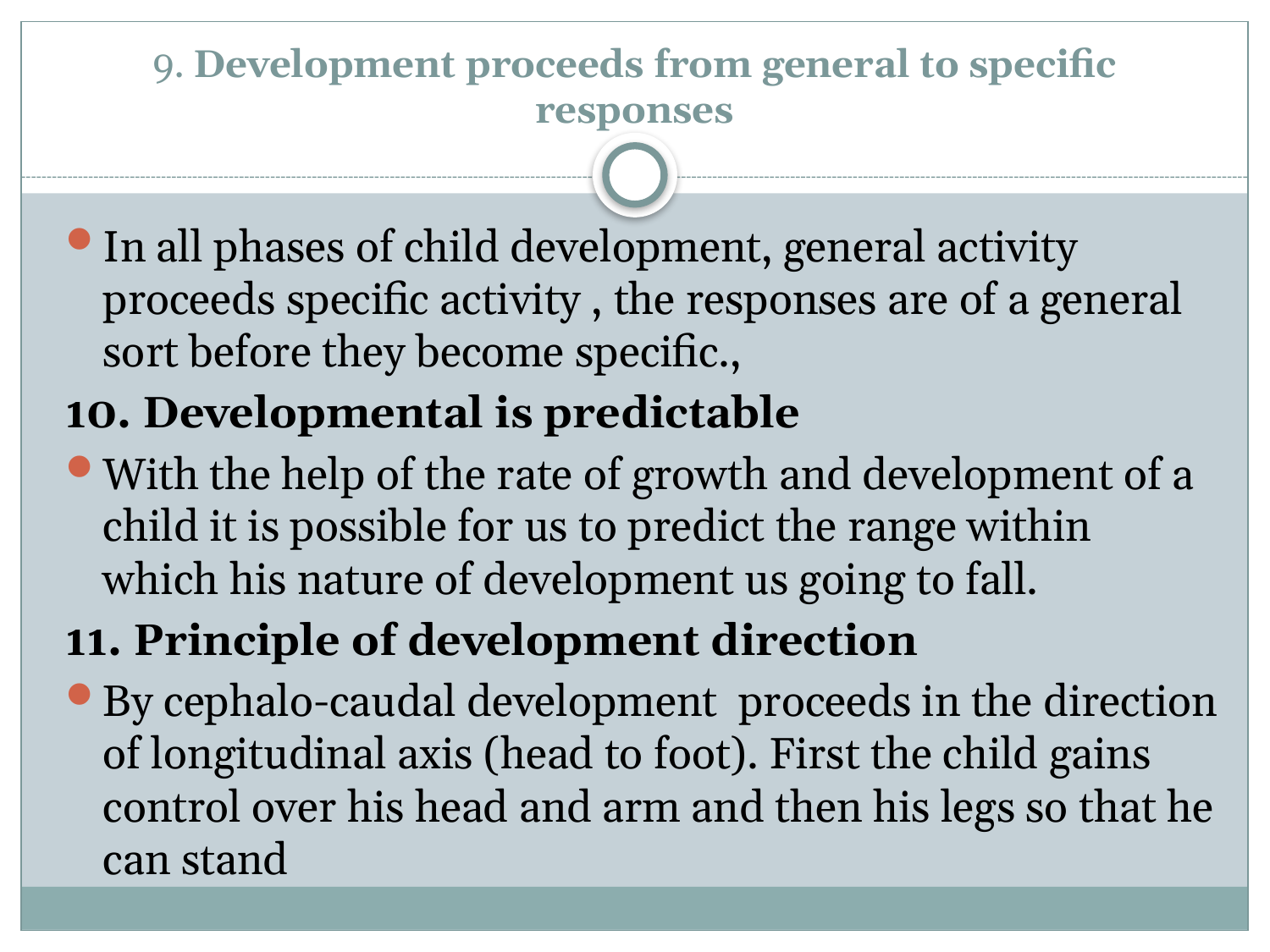

# 9. Development proceeds from general to specific responses
In all phases of child development, general activity proceeds specific activity , the responses are of a general sort before they become specific.,
10. Developmental is predictable
With the help of the rate of growth and development of a child it is possible for us to predict the range within  which his nature of development us going to fall.
11. Principle of development direction
By cephalo-caudal development  proceeds in the direction of longitudinal axis (head to foot). First the child gains control over his head and arm and then his legs so that he can stand